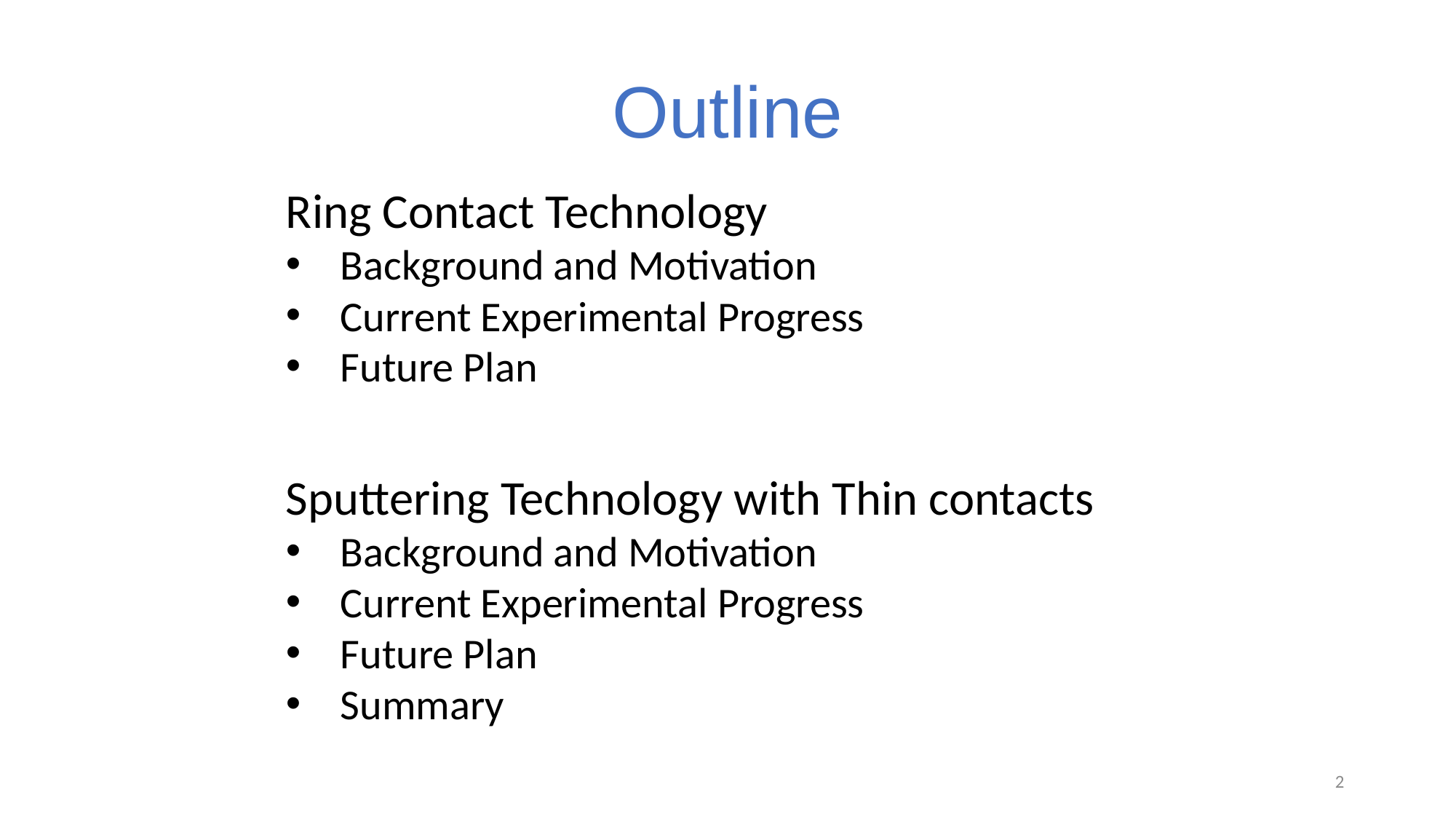

Outline
Ring Contact Technology
Background and Motivation
Current Experimental Progress
Future Plan
Sputtering Technology with Thin contacts
Background and Motivation
Current Experimental Progress
Future Plan
Summary
2